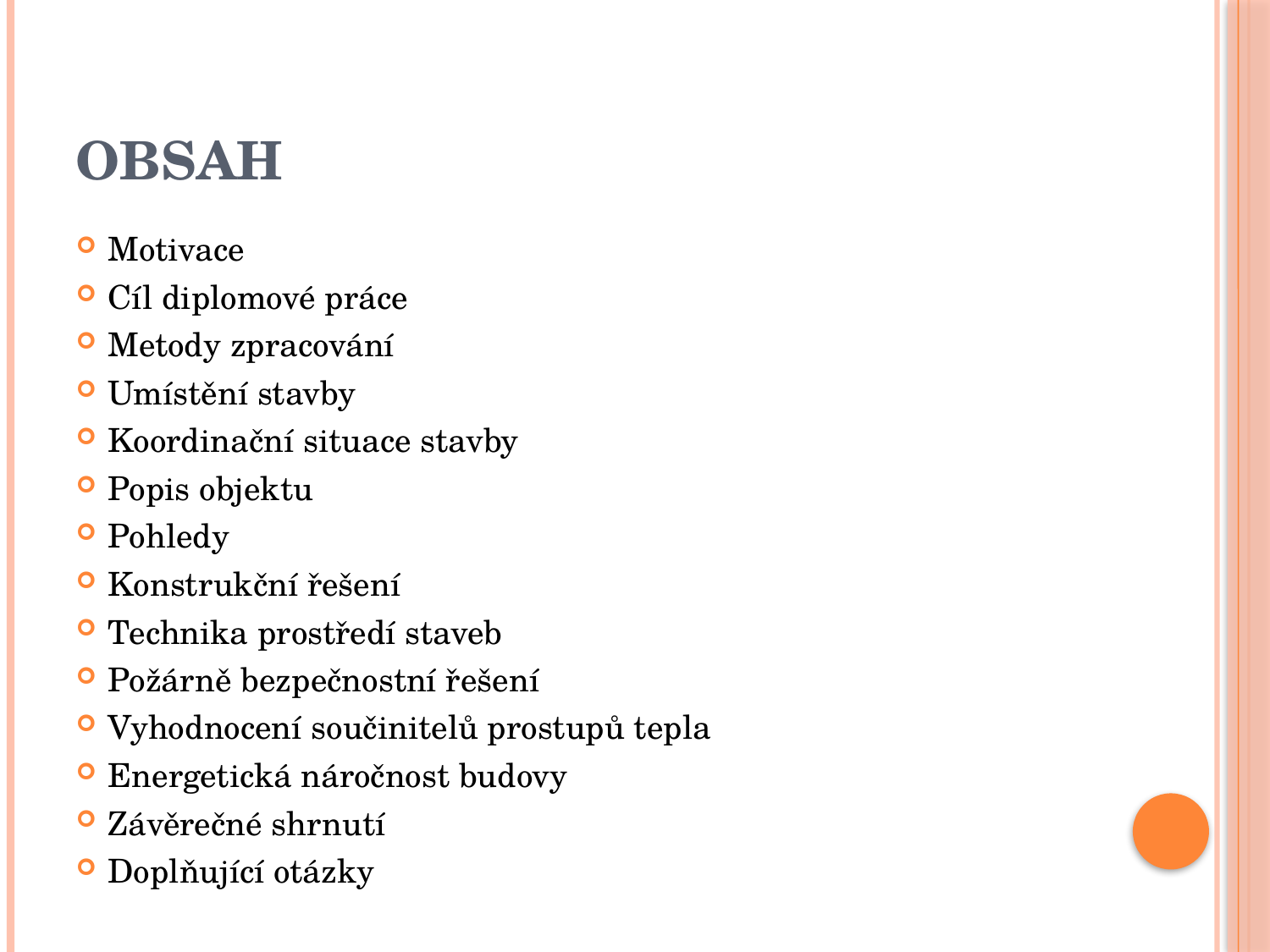

# Obsah
Motivace
Cíl diplomové práce
Metody zpracování
Umístění stavby
Koordinační situace stavby
Popis objektu
Pohledy
Konstrukční řešení
Technika prostředí staveb
Požárně bezpečnostní řešení
Vyhodnocení součinitelů prostupů tepla
Energetická náročnost budovy
Závěrečné shrnutí
Doplňující otázky